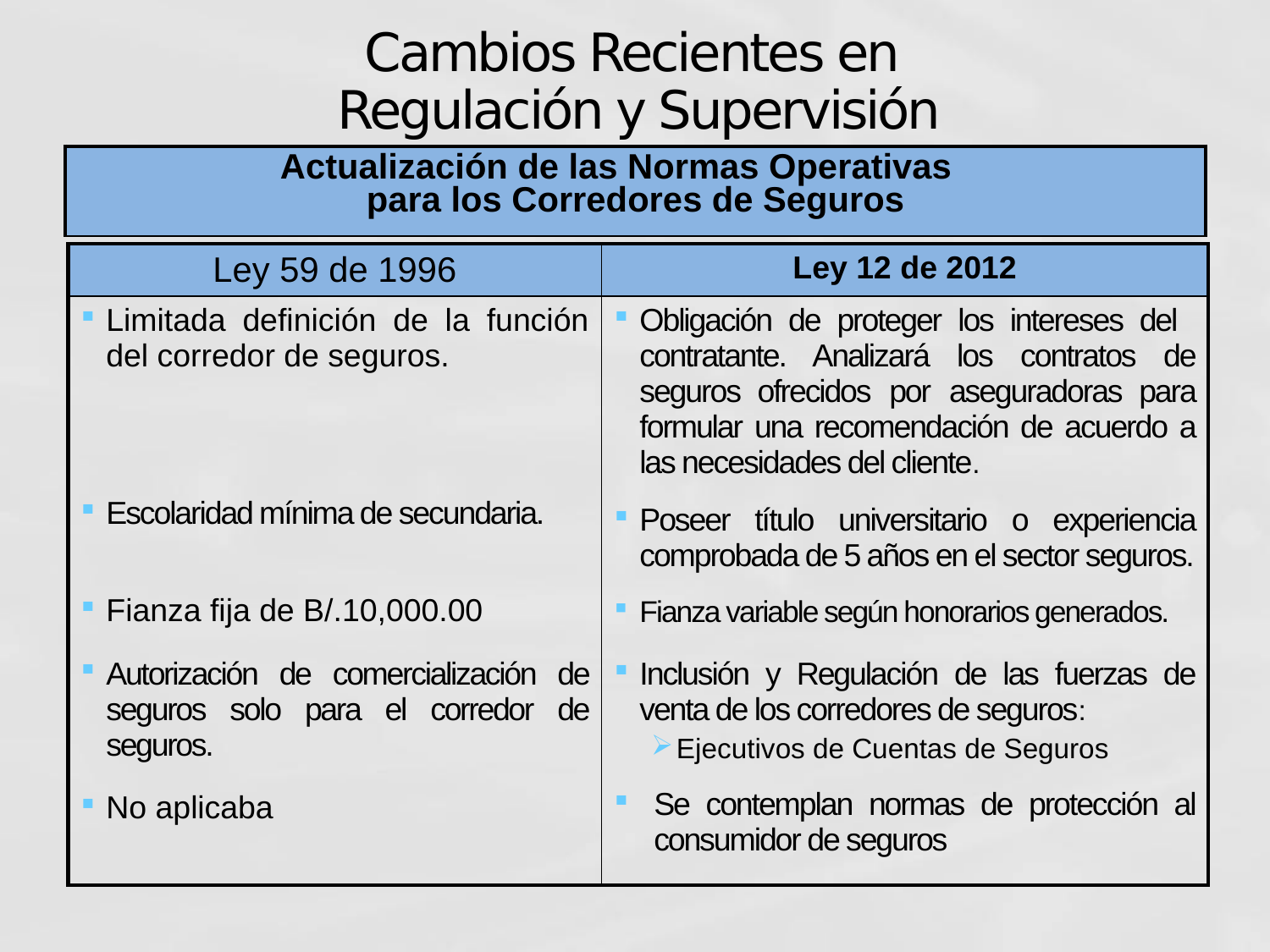

# Cambios Recientes en Regulación y Supervisión
| Actualización de las Normas Operativas para los Corredores de Seguros |
| --- |
| Ley 59 de 1996 | Ley 12 de 2012 |
| --- | --- |
| Limitada definición de la función del corredor de seguros. Escolaridad mínima de secundaria. Fianza fija de B/.10,000.00 Autorización de comercialización de seguros solo para el corredor de seguros. No aplicaba | Obligación de proteger los intereses del contratante. Analizará los contratos de seguros ofrecidos por aseguradoras para formular una recomendación de acuerdo a las necesidades del cliente. Poseer título universitario o experiencia comprobada de 5 años en el sector seguros. Fianza variable según honorarios generados. Inclusión y Regulación de las fuerzas de venta de los corredores de seguros: Ejecutivos de Cuentas de Seguros Se contemplan normas de protección al consumidor de seguros |